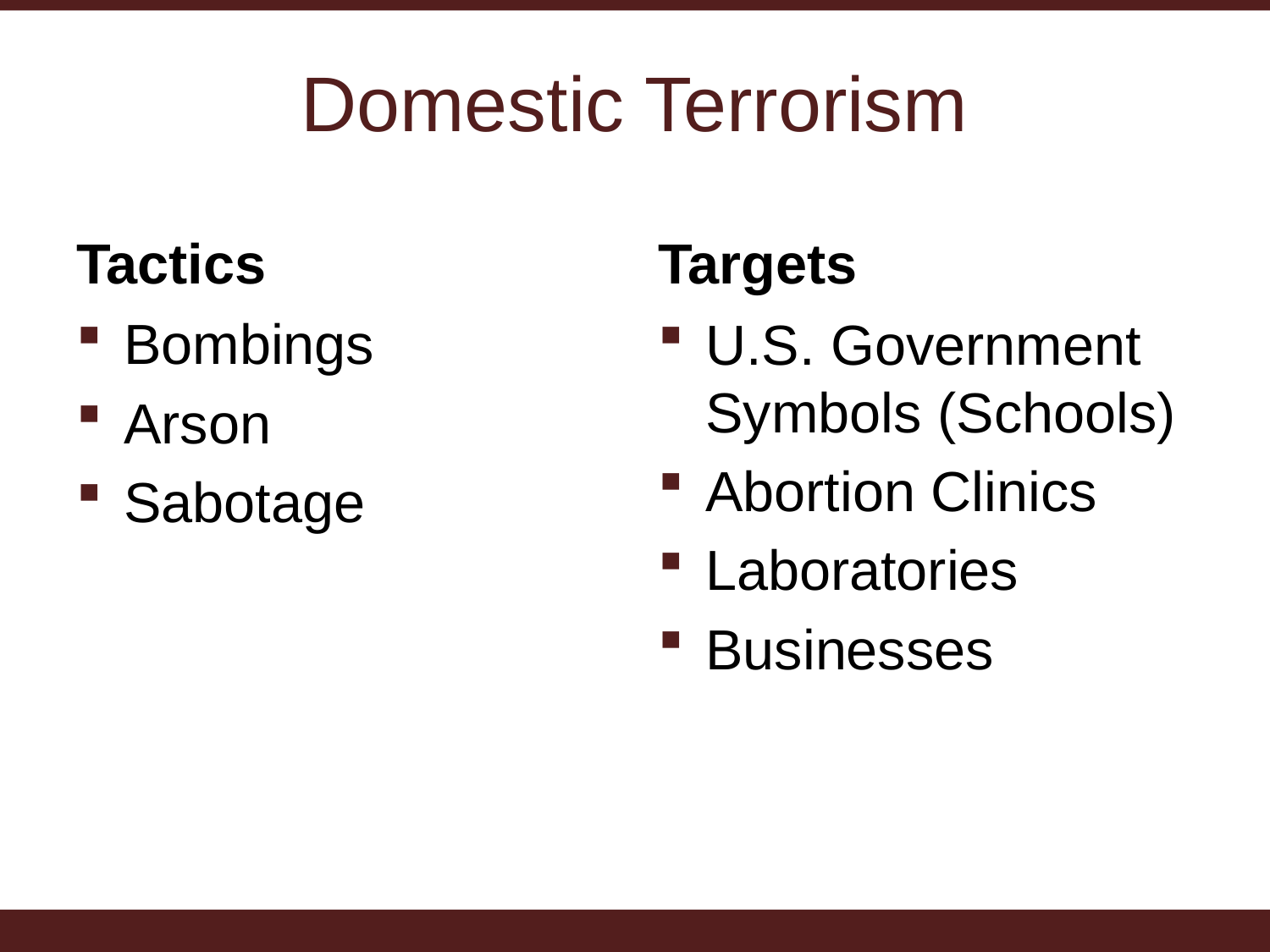

# Domestic Terrorism
Tactics
Targets
Bombings
Arson
Sabotage

U.S. Government Symbols (Schools)
Abortion Clinics
Laboratories
Businesses